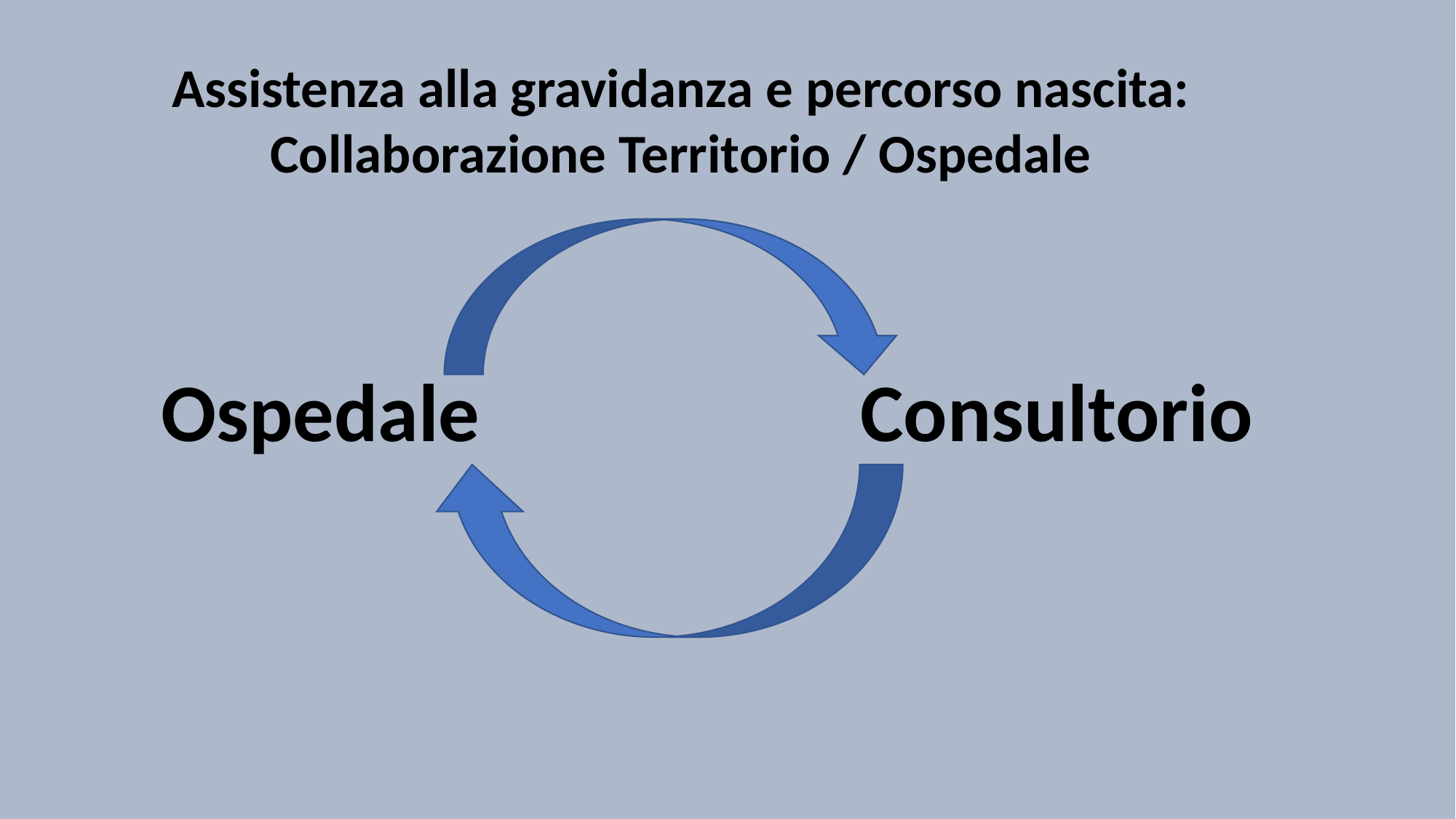

Assistenza alla gravidanza e percorso nascita: Collaborazione Territorio / Ospedale

Ospedale
Consultorio